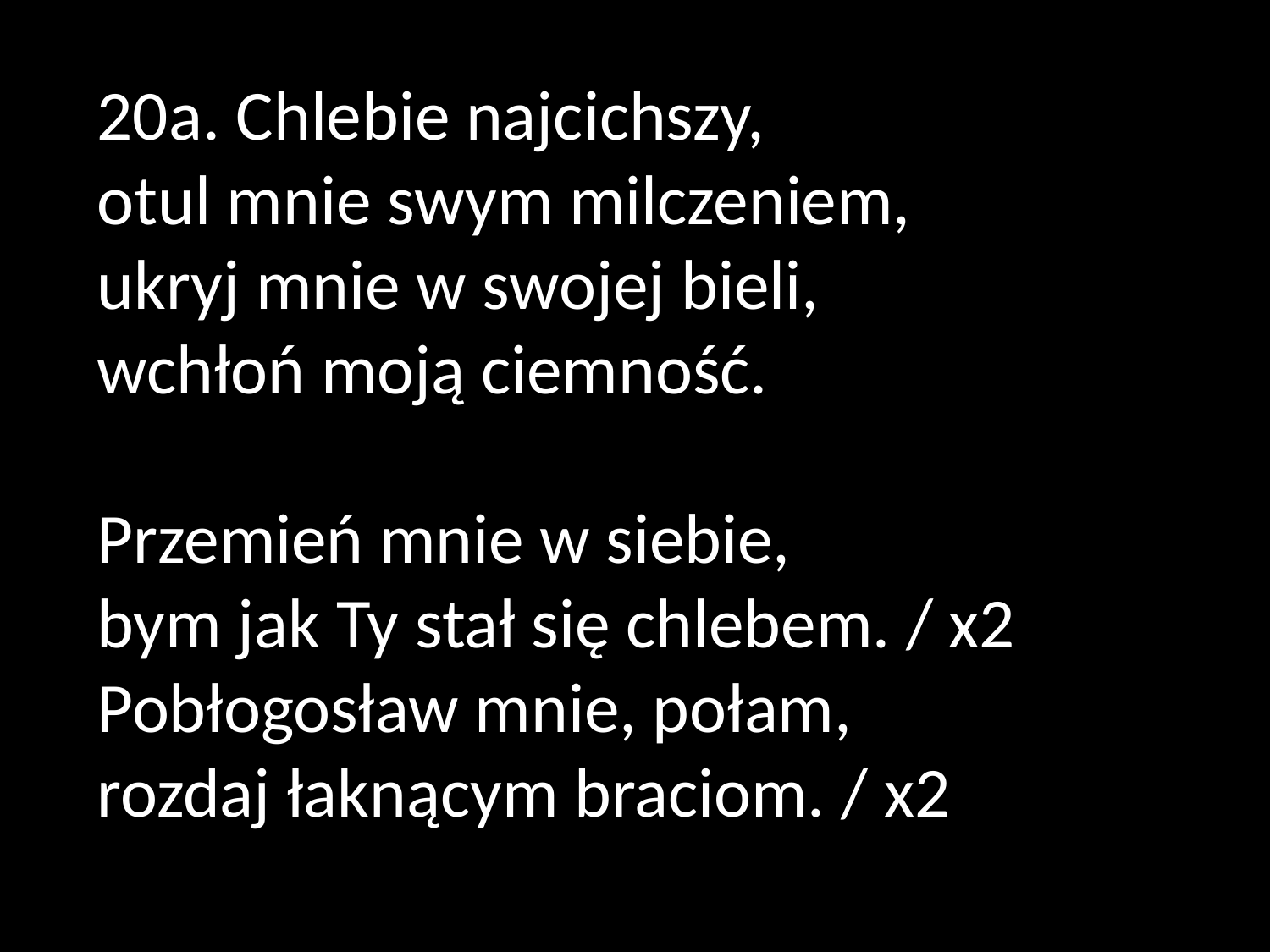

20a. Chlebie najcichszy,
otul mnie swym milczeniem,
ukryj mnie w swojej bieli,
wchłoń moją ciemność.
Przemień mnie w siebie,
bym jak Ty stał się chlebem. / x2
Pobłogosław mnie, połam,
rozdaj łaknącym braciom. / x2